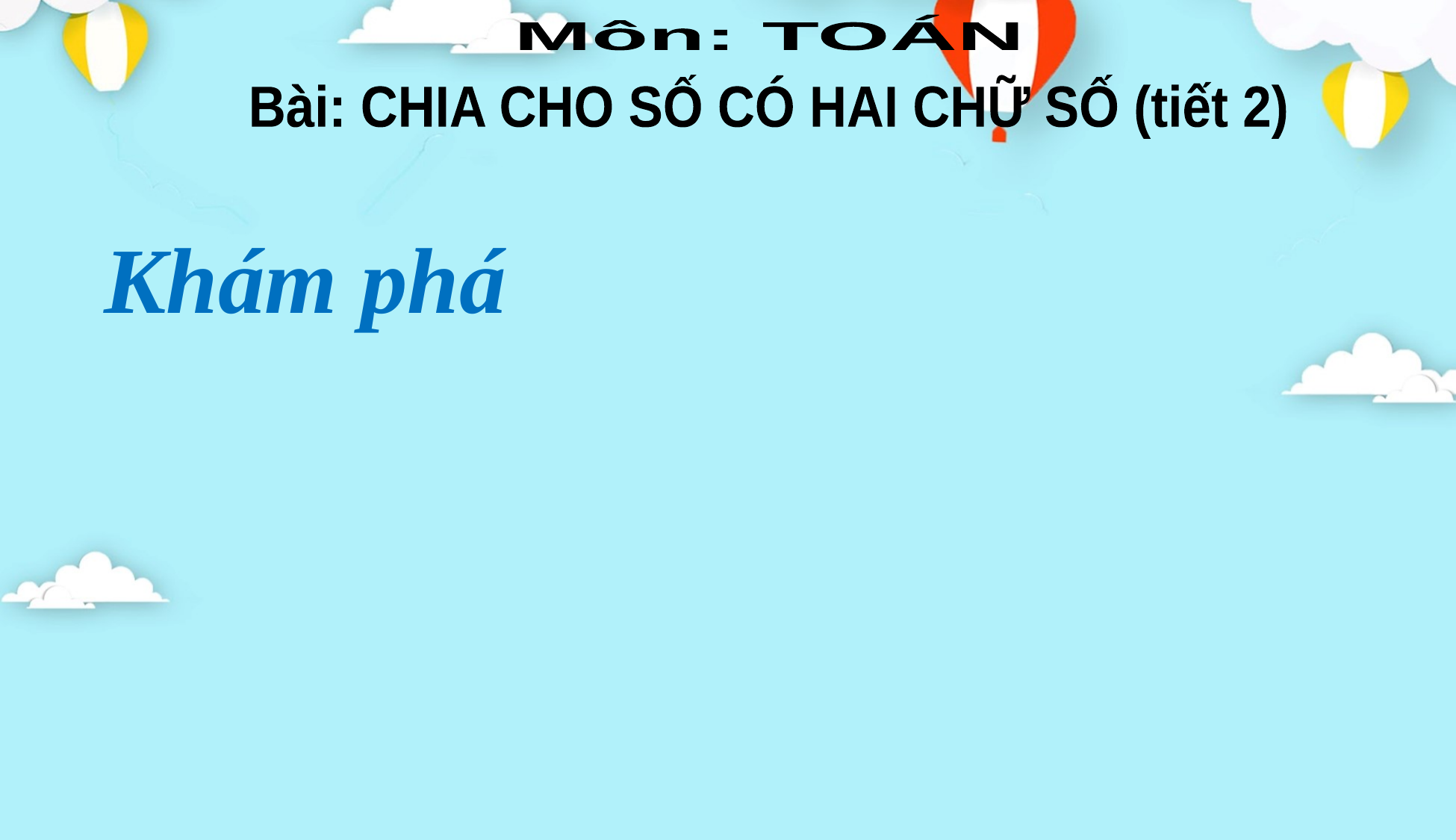

Môn: TOÁN
Bài: CHIA CHO SỐ CÓ HAI CHỮ SỐ (tiết 2)
Khám phá